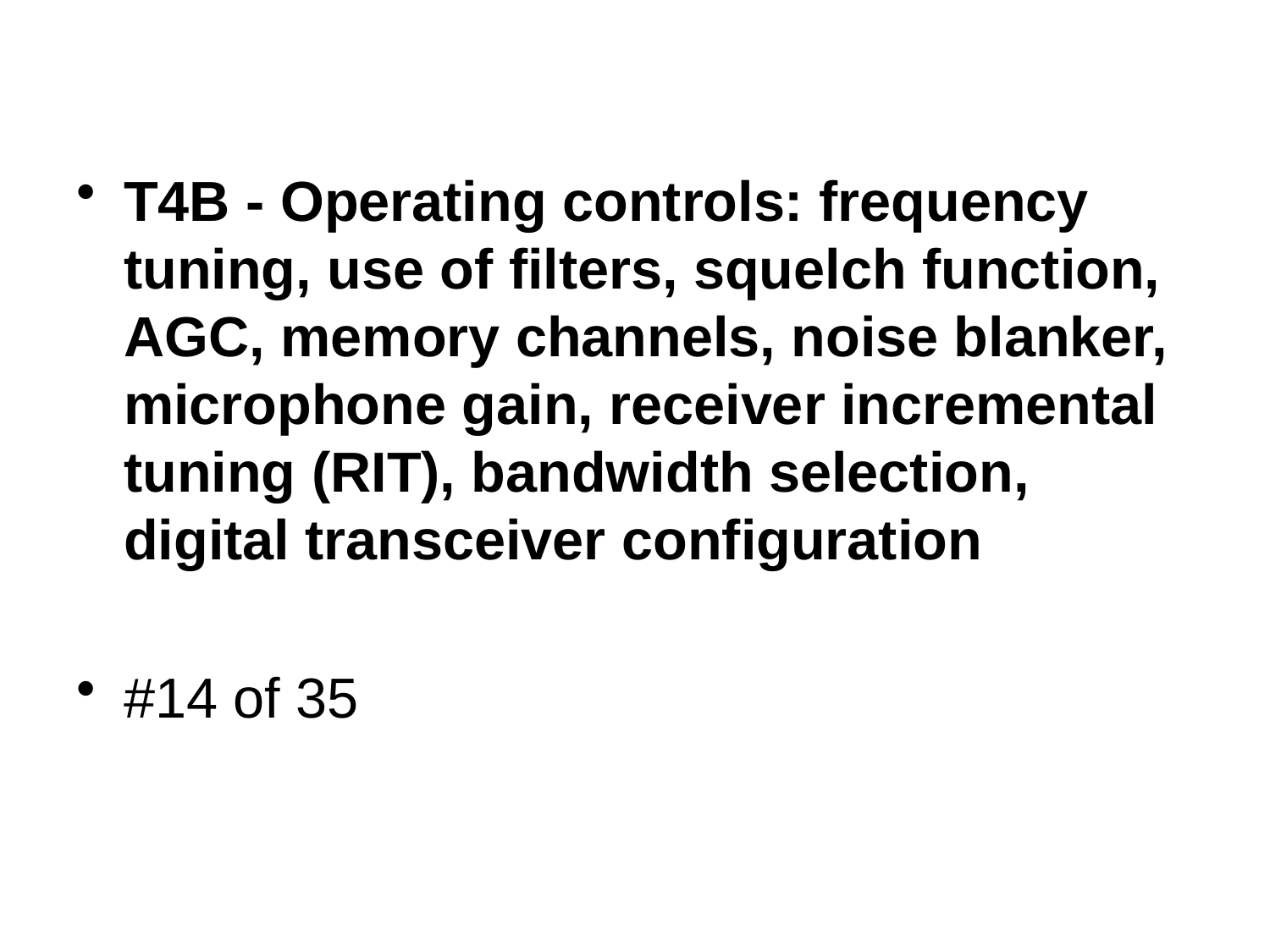

T4B - Operating controls: frequency tuning, use of filters, squelch function, AGC, memory channels, noise blanker, microphone gain, receiver incremental tuning (RIT), bandwidth selection, digital transceiver configuration

#14 of 35